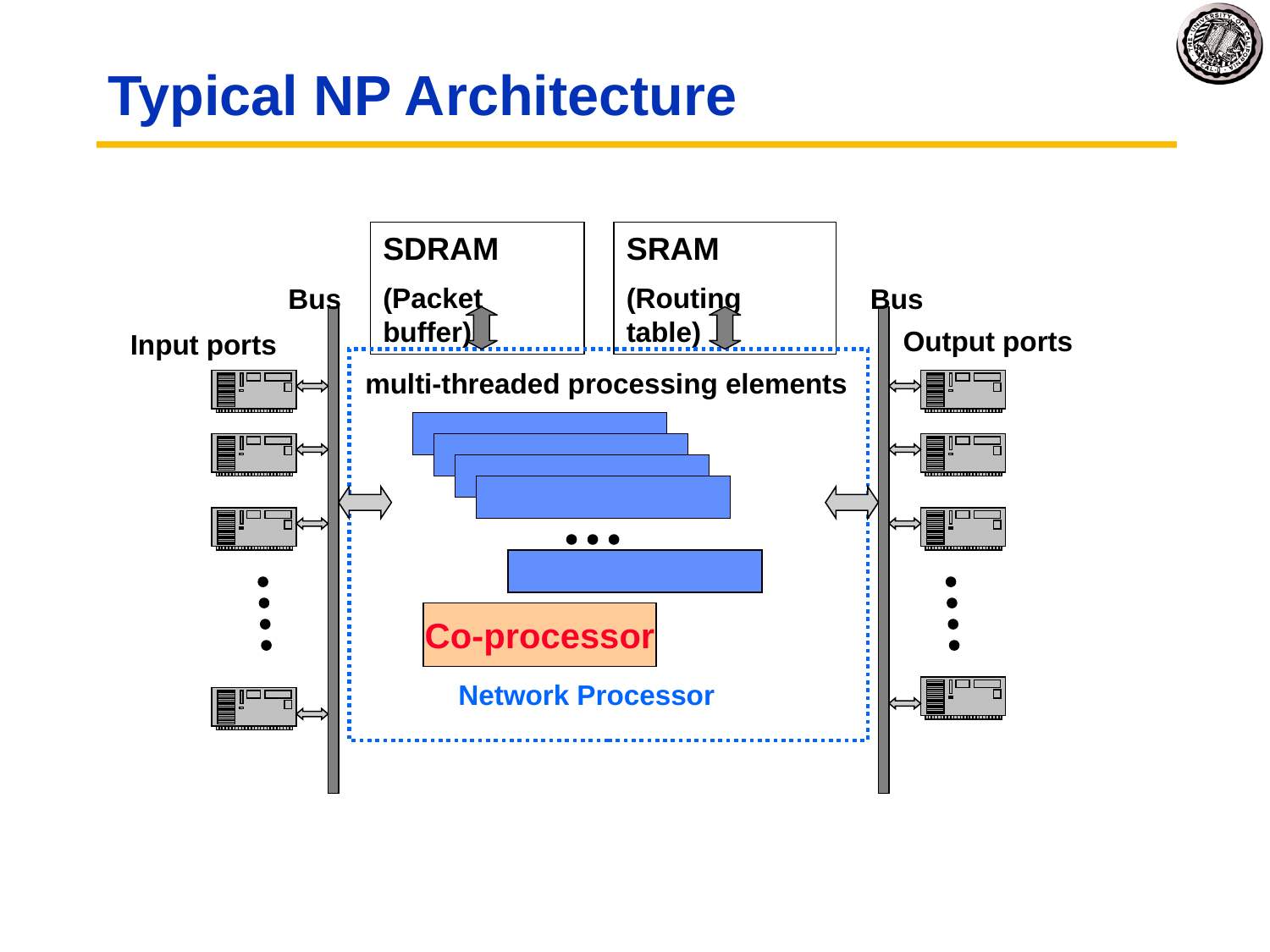

# Typical NP Architecture
SDRAM
(Packet buffer)
SRAM
(Routing table)
Bus
Bus

Output ports
Input ports

multi-threaded processing elements

Co-processor

Network Processor